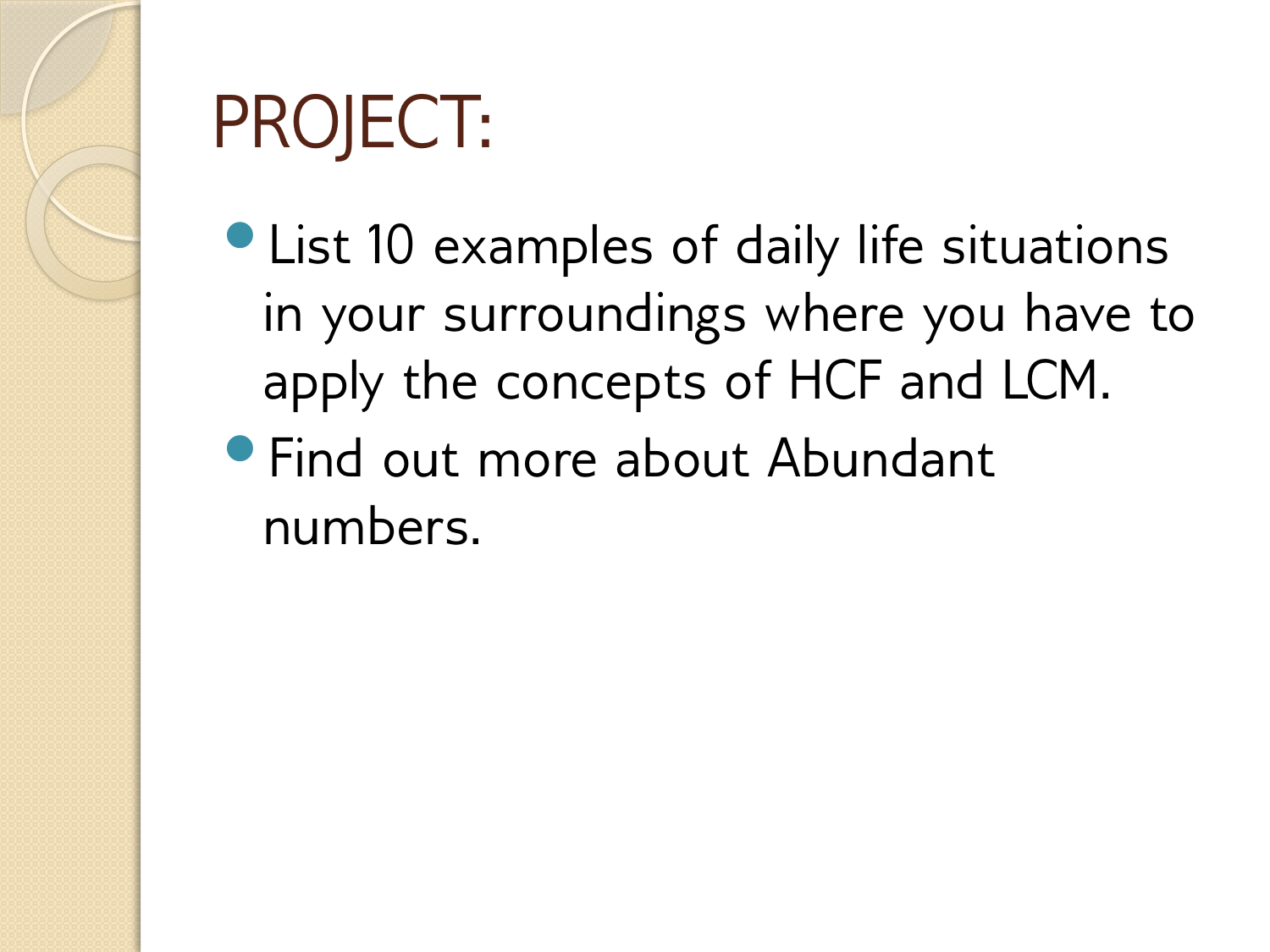

# PROJECT:
List 10 examples of daily life situations in your surroundings where you have to apply the concepts of HCF and LCM.
Find out more about Abundant numbers.